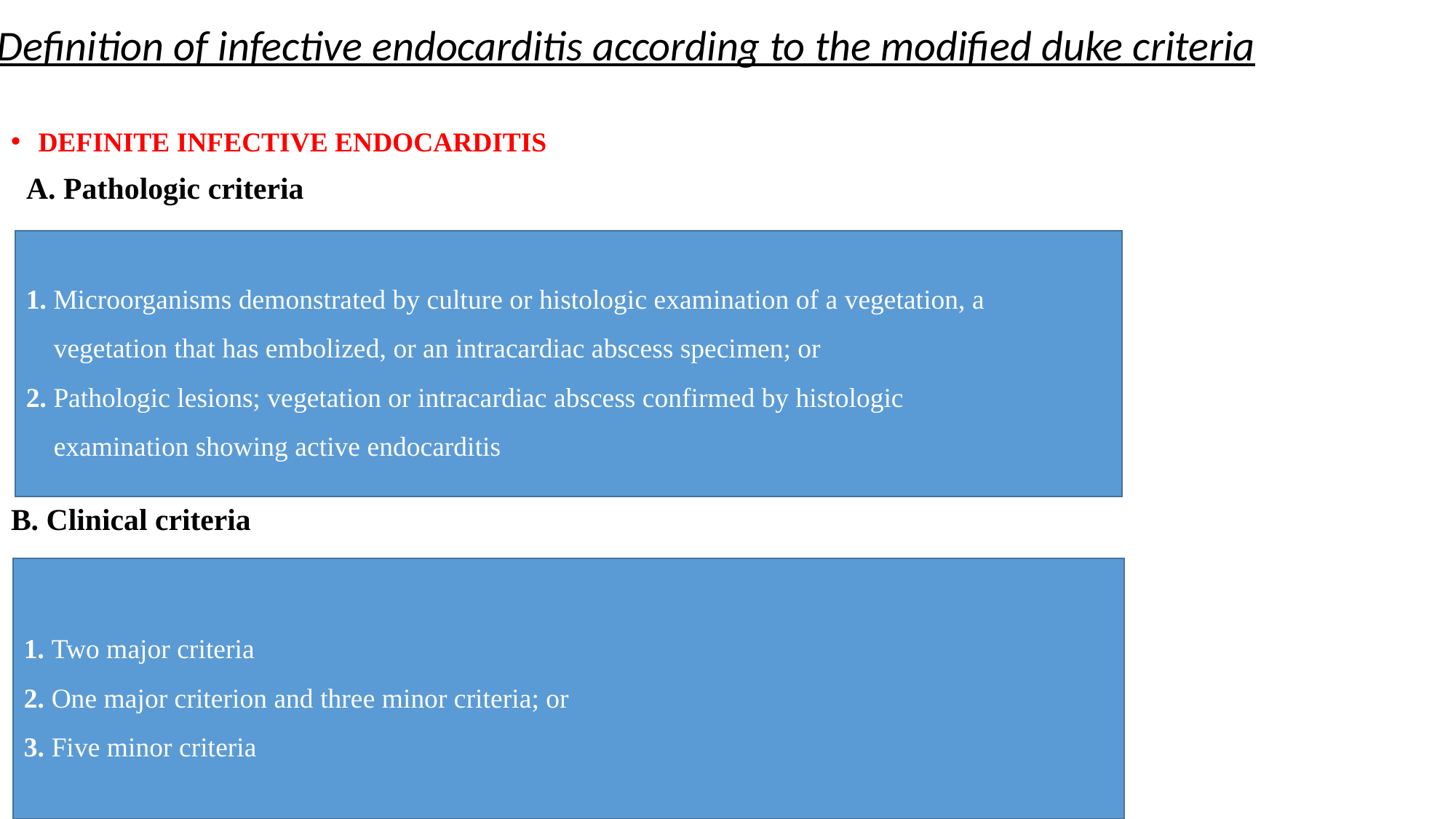

# Definition of infective endocarditis according to the modified duke criteria
DEFINITE INFECTIVE ENDOCARDITIS
  A. Pathologic criteria

B. Clinical criteria
1. Microorganisms demonstrated by culture or histologic examination of a vegetation, a
    vegetation that has embolized, or an intracardiac abscess specimen; or
2. Pathologic lesions; vegetation or intracardiac abscess confirmed by histologic
    examination showing active endocarditis
1. Two major criteria
2. One major criterion and three minor criteria; or
3. Five minor criteria